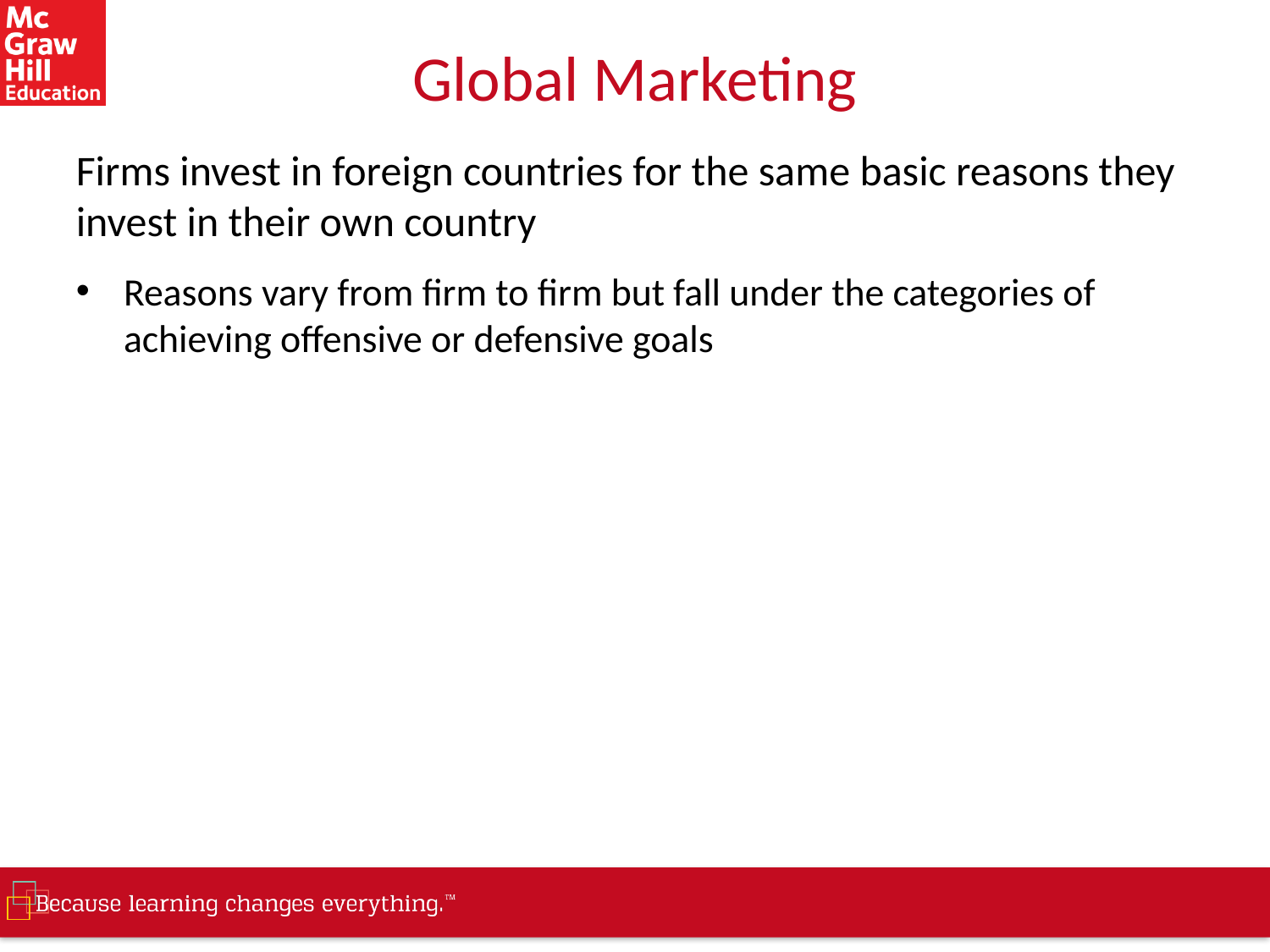

# Global Marketing
Firms invest in foreign countries for the same basic reasons they invest in their own country
Reasons vary from firm to firm but fall under the categories of achieving offensive or defensive goals